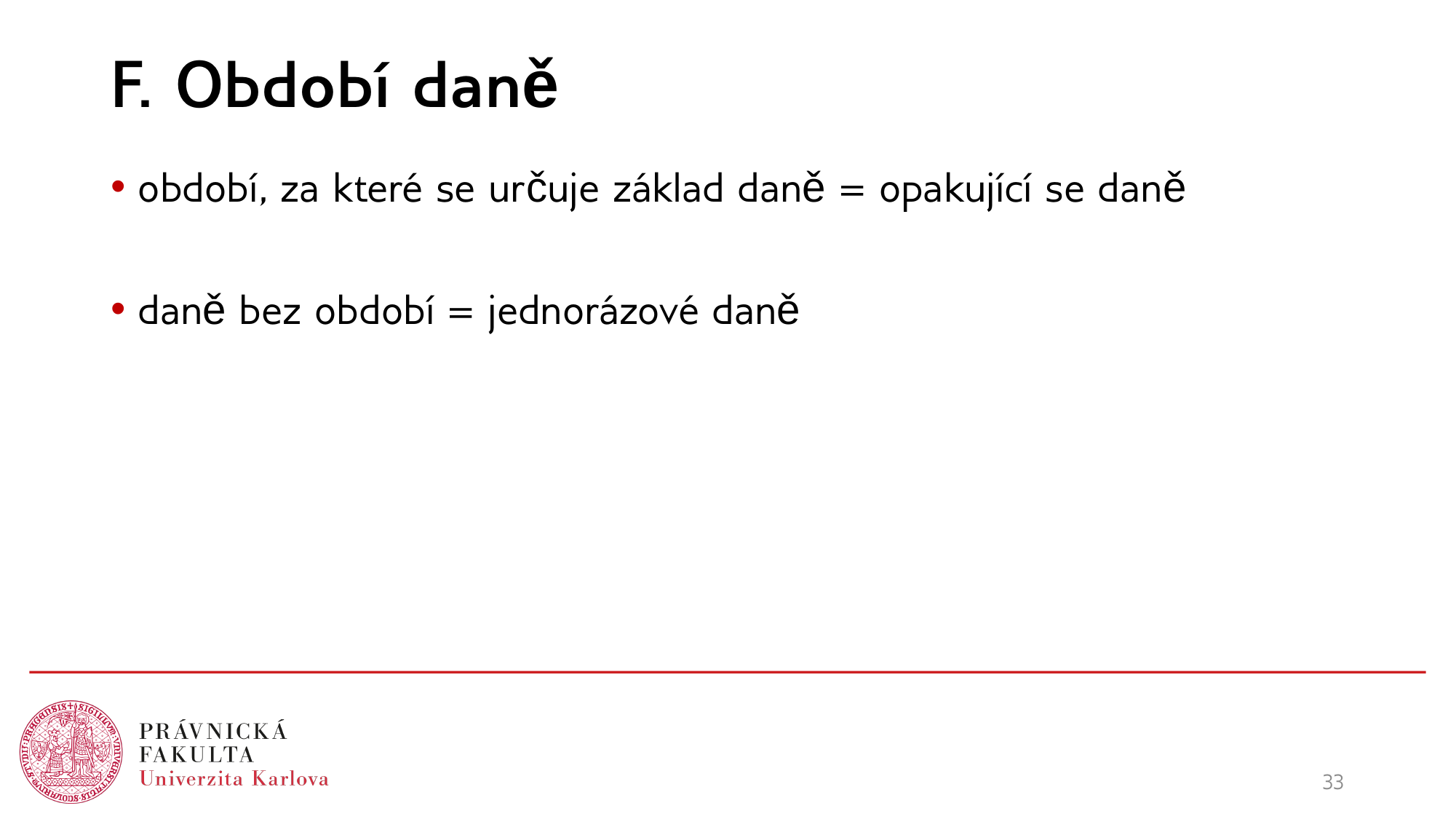

# F. Období daně
období, za které se určuje základ daně = opakující se daně

daně bez období = jednorázové daně

33